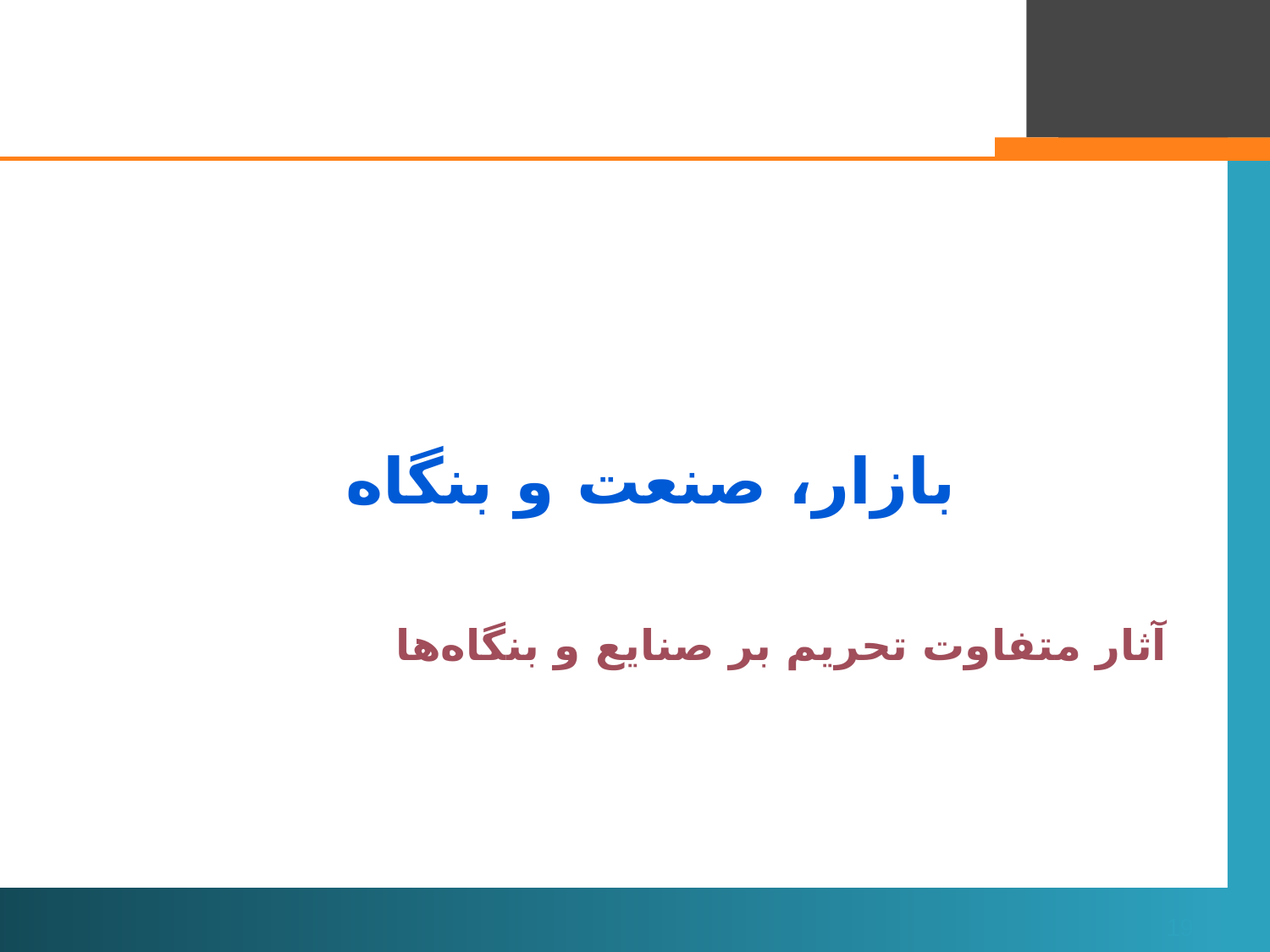

بازار، صنعت و بنگاه

# آثار متفاوت تحریم بر صنایع و بنگاه‌ها
19